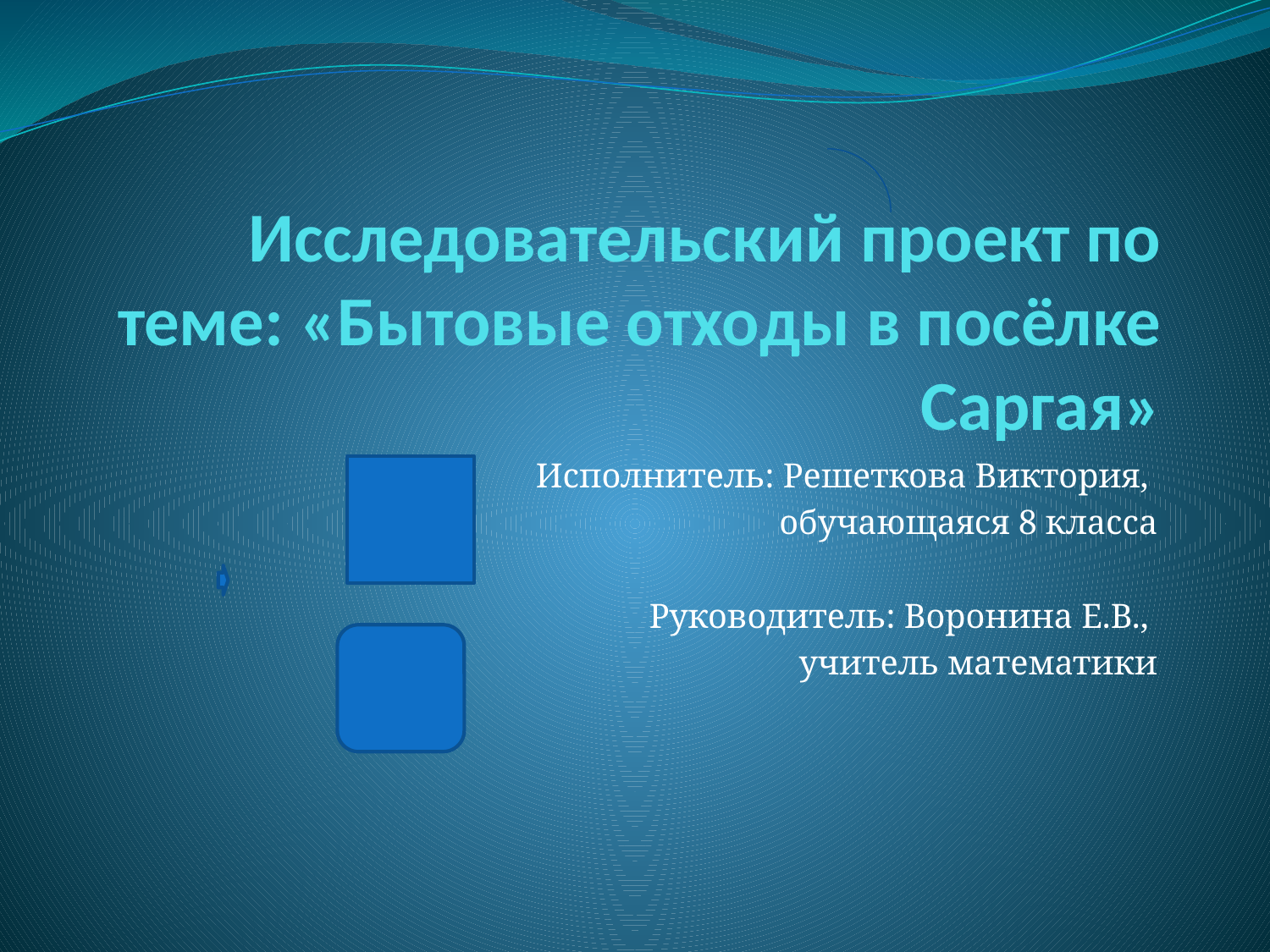

# Исследовательский проект по теме: «Бытовые отходы в посёлке Саргая»
Исполнитель: Решеткова Виктория,
обучающаяся 8 класса

Руководитель: Воронина Е.В.,
учитель математики